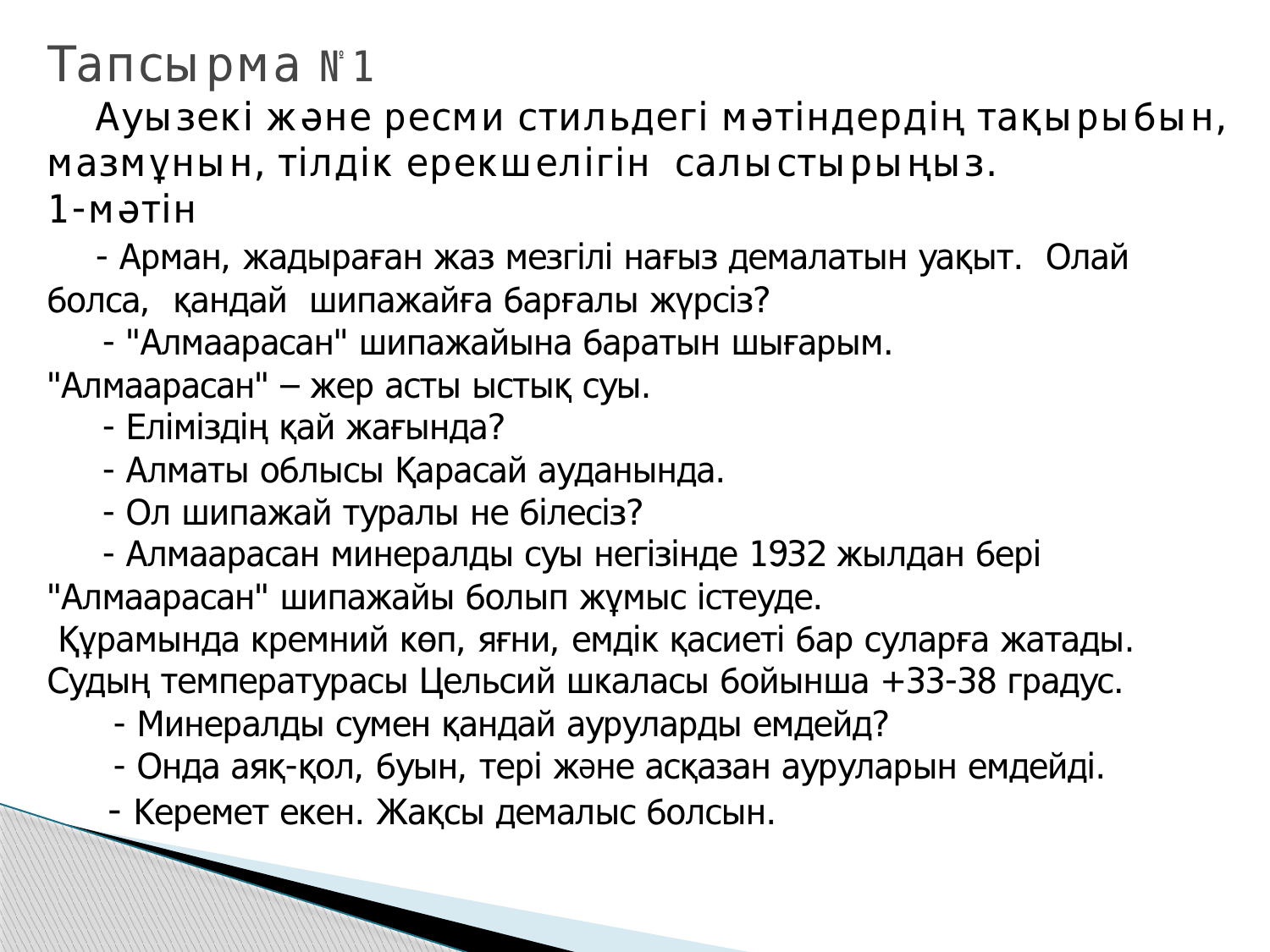

Тапсырма №1
    Ауызекі және ресми стильдегі мәтіндердің тақырыбын,  мазмұнын, тілдік ерекшелігін  салыстырыңыз.
1-мәтін
    - Арман, жадыраған жаз мезгілі нағыз демалатын уақыт.  Олай болса,  қандай  шипажайға барғалы жүрсіз?
     - "Алмаарасан" шипажайына баратын шығарым.
"Алмаарасан" – жер асты ыстық суы.
     - Еліміздің қай жағында?
     - Алматы облысы Қарасай ауданында.
     - Ол шипажай туралы не білесіз?
     - Алмаарасан минералды суы негізінде 1932 жылдан бері "Алмаарасан" шипажайы болып жұмыс істеуде.
 Құрамында кремний көп, яғни, емдік қасиеті бар суларға жатады. Судың температурасы Цельсий шкаласы бойынша +33-38 градус.
      - Минералды сумен қандай ауруларды емдейд?
      - Онда аяқ-қол, буын, тері және асқазан ауруларын емдейді.
     - Керемет екен. Жақсы демалыс болсын.